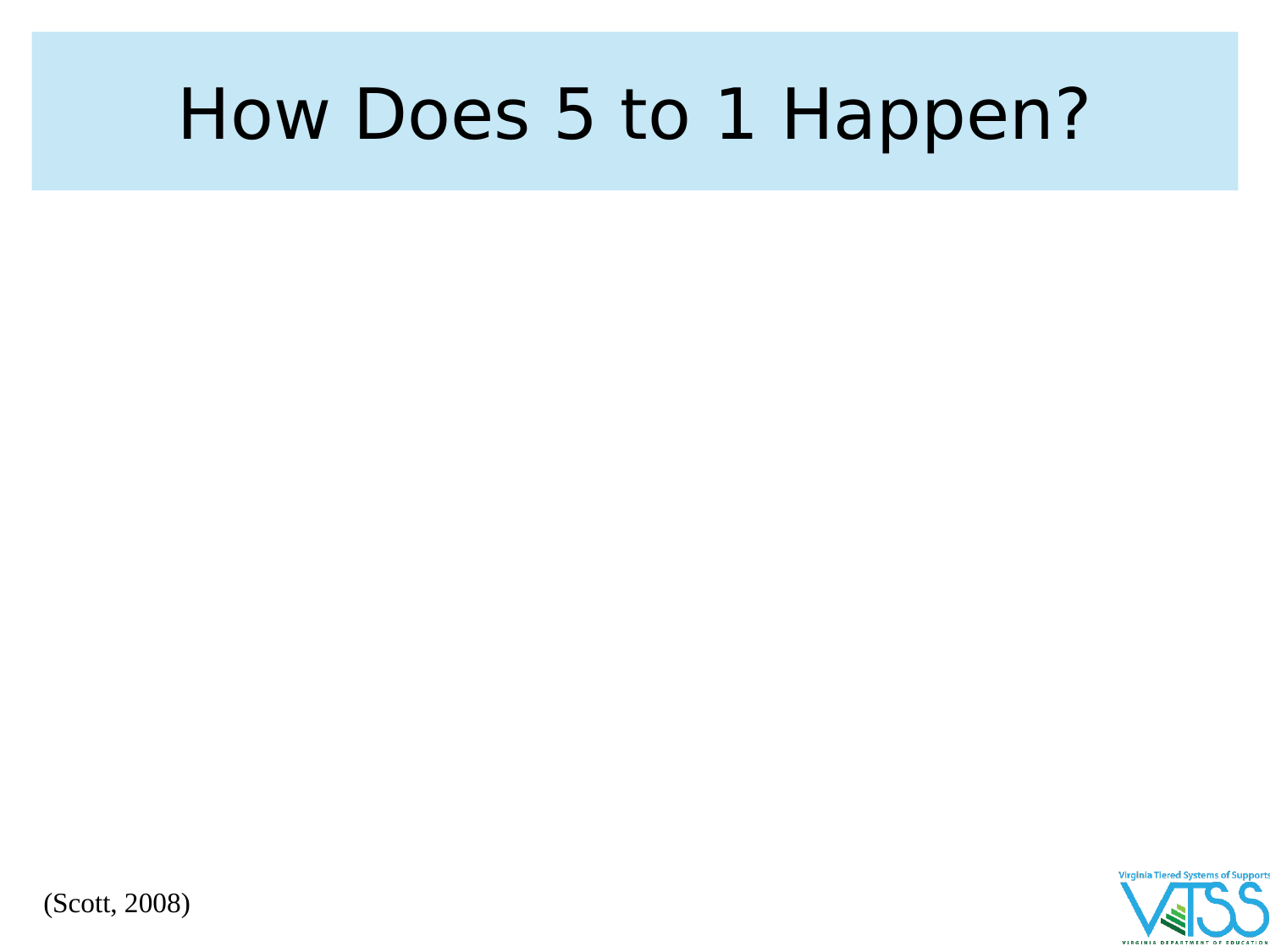

# How Does 5 to 1 Happen?
(Scott, 2008)